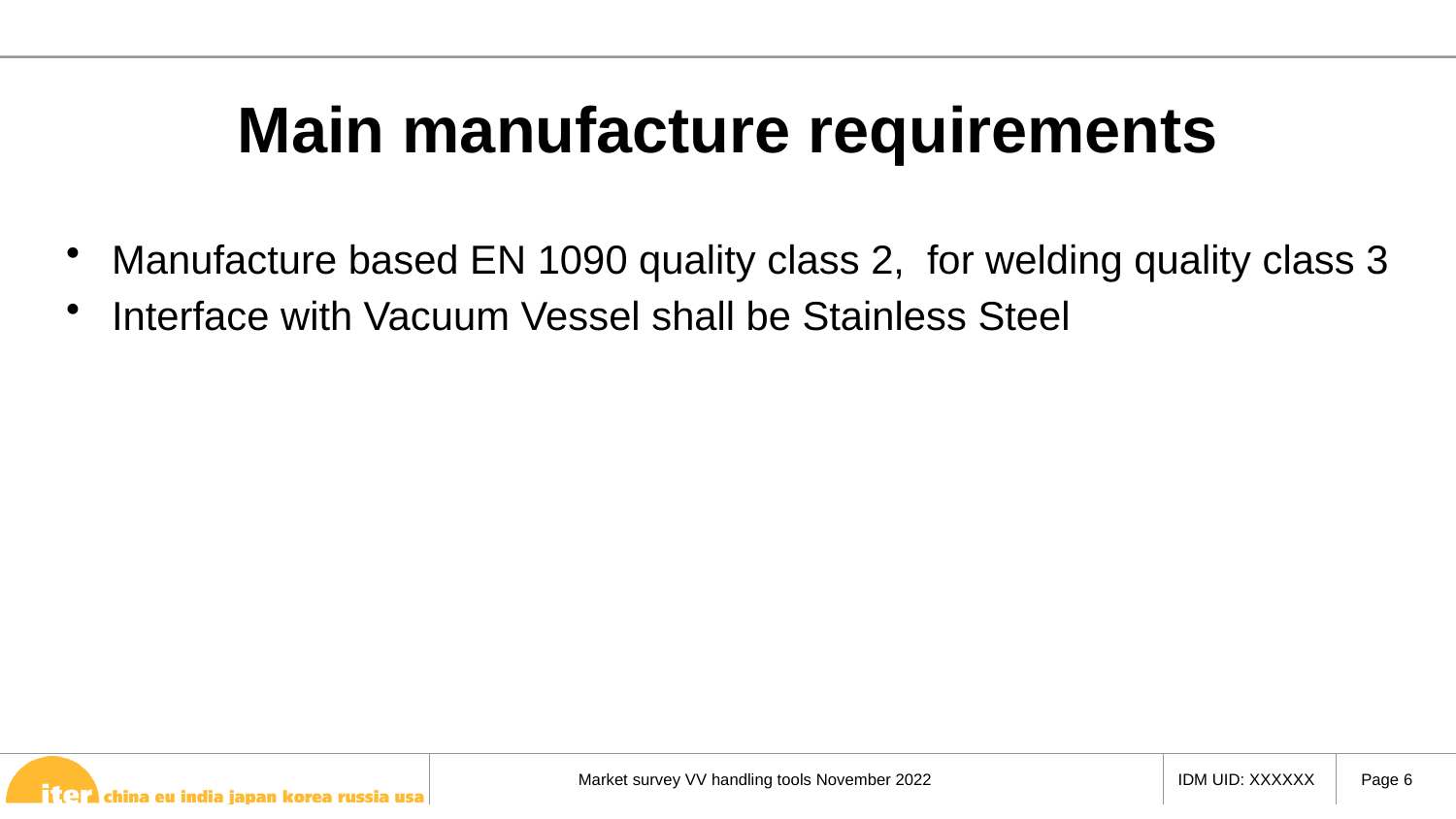

# Main manufacture requirements
Manufacture based EN 1090 quality class 2,  for welding quality class 3
Interface with Vacuum Vessel shall be Stainless Steel